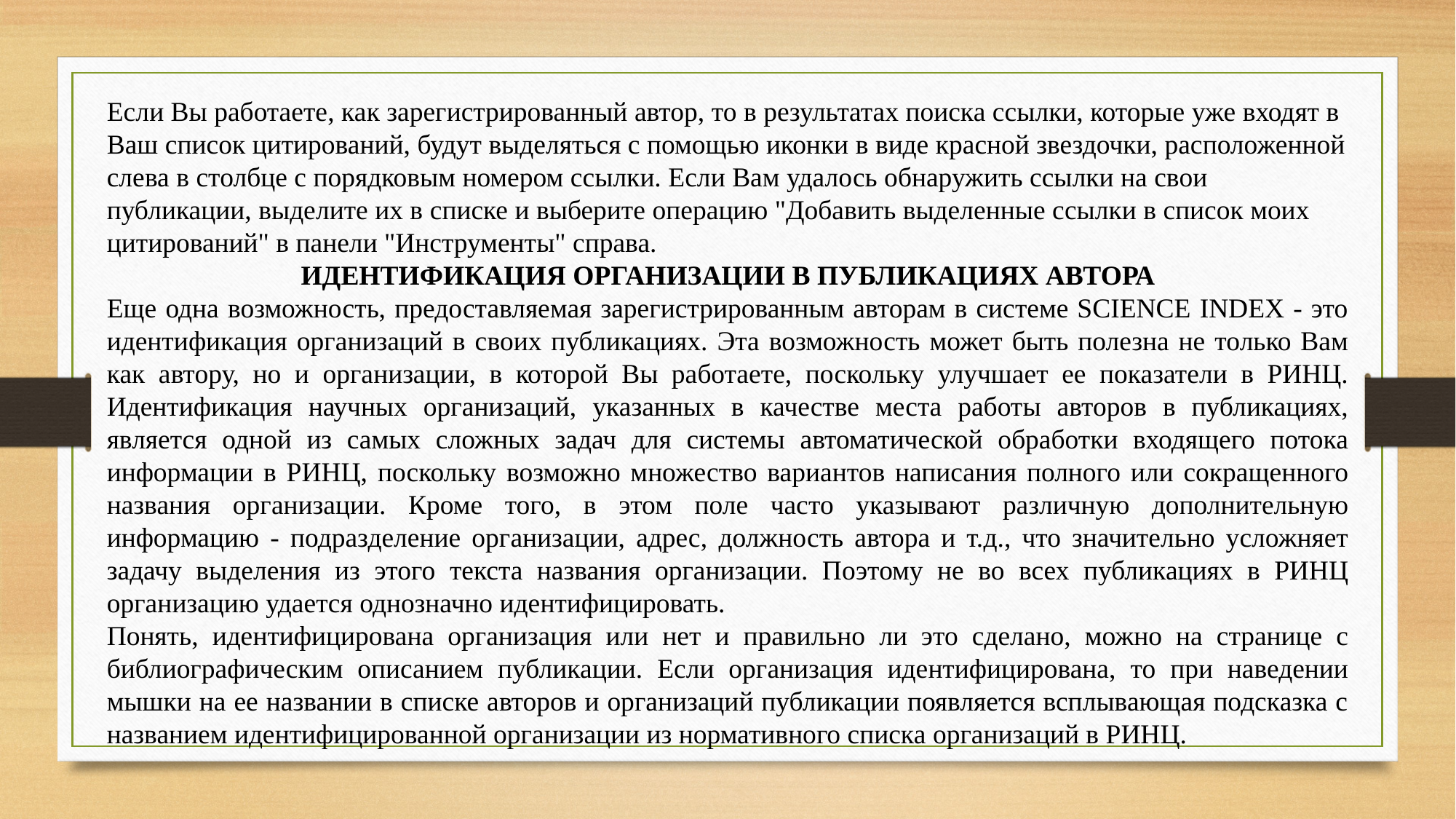

Если Вы работаете, как зарегистрированный автор, то в результатах поиска ссылки, которые уже входят в Ваш список цитирований, будут выделяться с помощью иконки в виде красной звездочки, расположенной слева в столбце с порядковым номером ссылки. Если Вам удалось обнаружить ссылки на свои публикации, выделите их в списке и выберите операцию "Добавить выделенные ссылки в список моих цитирований" в панели "Инструменты" справа.
ИДЕНТИФИКАЦИЯ ОРГАНИЗАЦИИ В ПУБЛИКАЦИЯХ АВТОРА
Еще одна возможность, предоставляемая зарегистрированным авторам в системе SCIENCE INDEX - это идентификация организаций в своих публикациях. Эта возможность может быть полезна не только Вам как автору, но и организации, в которой Вы работаете, поскольку улучшает ее показатели в РИНЦ. Идентификация научных организаций, указанных в качестве места работы авторов в публикациях, является одной из самых сложных задач для системы автоматической обработки входящего потока информации в РИНЦ, поскольку возможно множество вариантов написания полного или сокращенного названия организации. Кроме того, в этом поле часто указывают различную дополнительную информацию - подразделение организации, адрес, должность автора и т.д., что значительно усложняет задачу выделения из этого текста названия организации. Поэтому не во всех публикациях в РИНЦ организацию удается однозначно идентифицировать.
Понять, идентифицирована организация или нет и правильно ли это сделано, можно на странице с библиографическим описанием публикации. Если организация идентифицирована, то при наведении мышки на ее названии в списке авторов и организаций публикации появляется всплывающая подсказка с названием идентифицированной организации из нормативного списка организаций в РИНЦ.